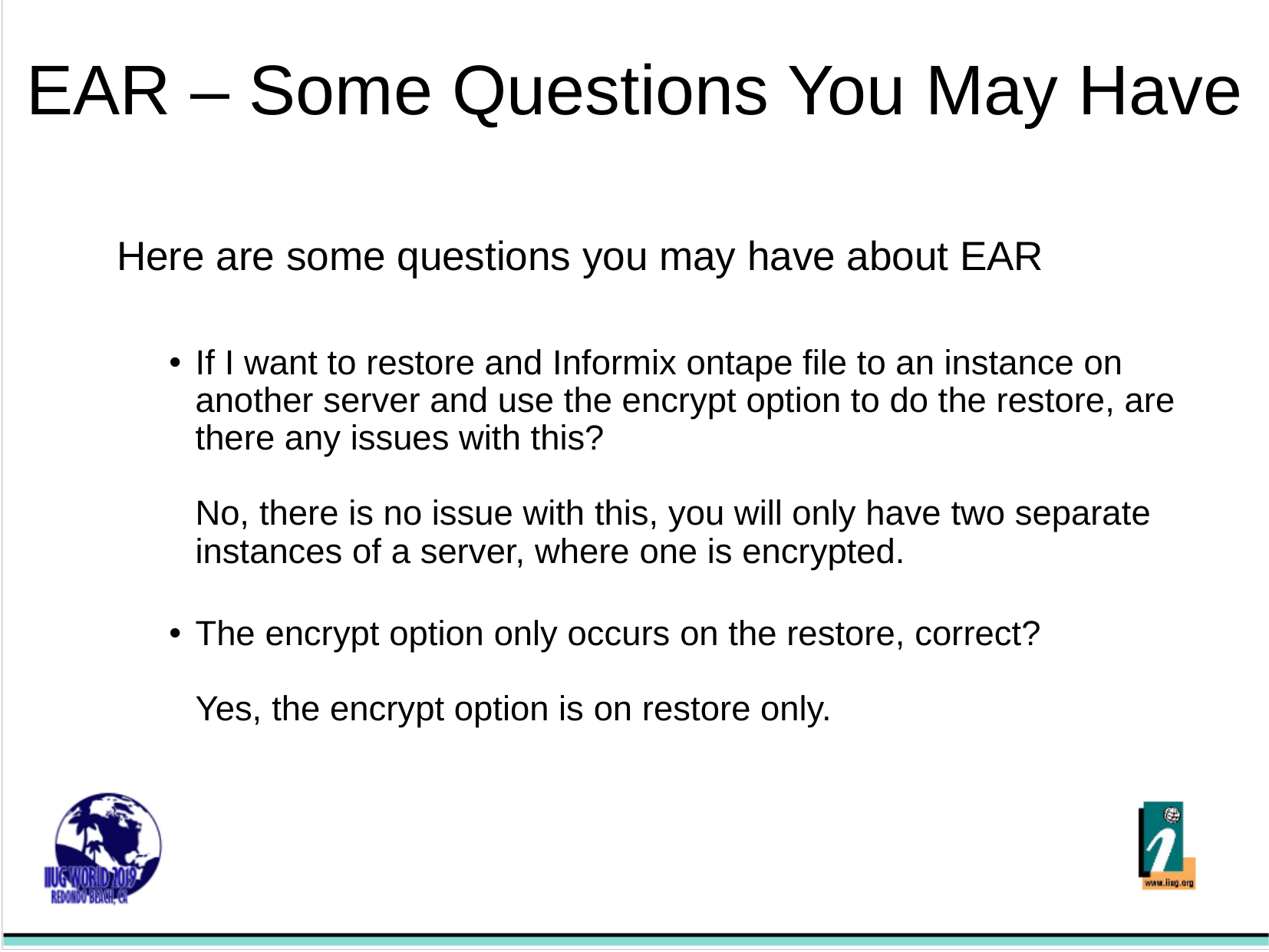

# EAR – Some Questions You May Have

Here are some questions you may have about EAR

If I want to restore and Informix ontape file to an instance on another server and use the encrypt option to do the restore, are there any issues with this?
	No, there is no issue with this, you will only have two separate instances of a server, where one is encrypted.
The encrypt option only occurs on the restore, correct?
	Yes, the encrypt option is on restore only.